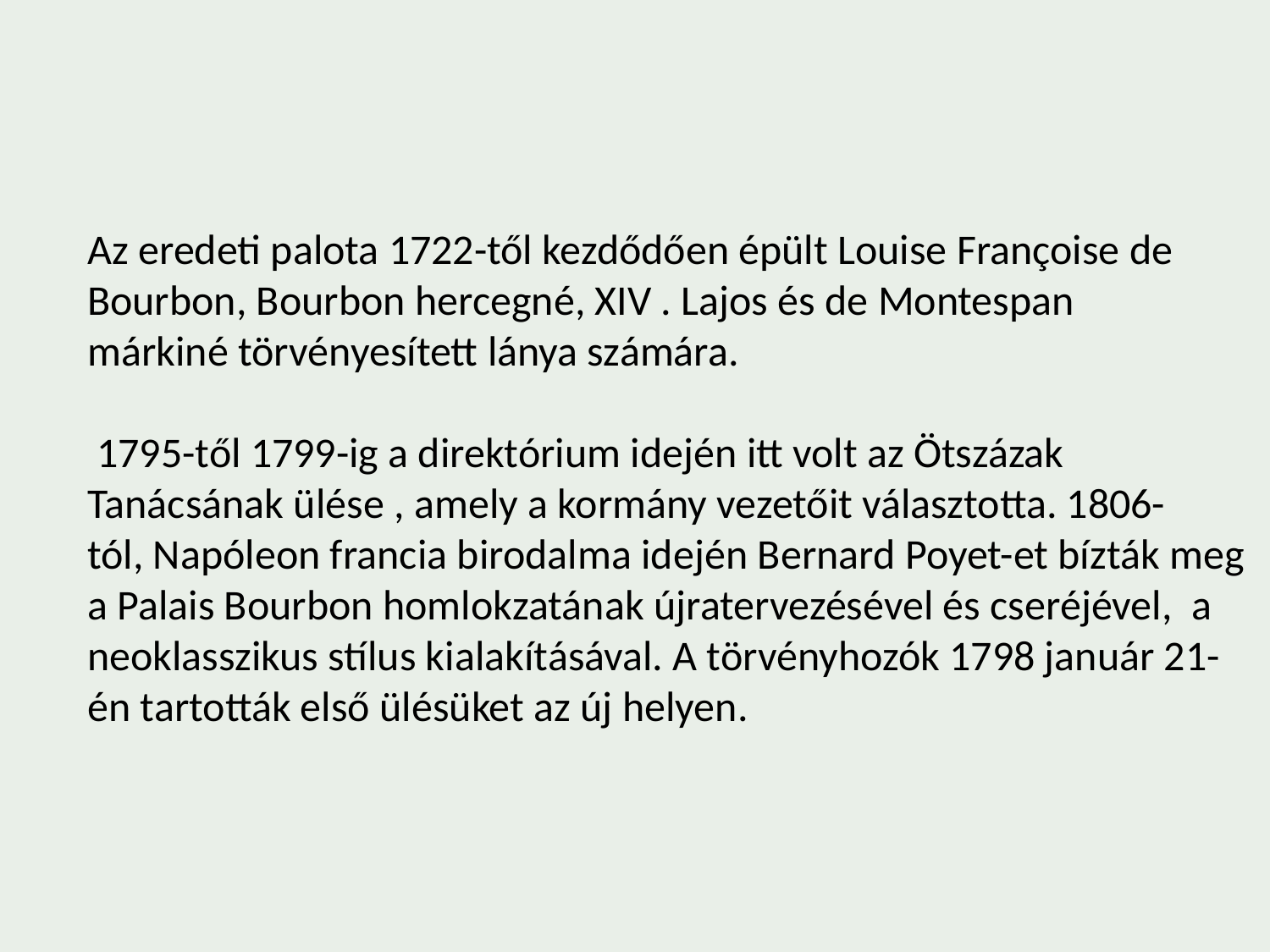

Az eredeti palota 1722-től kezdődően épült Louise Françoise de Bourbon, Bourbon hercegné, XIV . Lajos és de Montespan márkiné törvényesített lánya számára.

 1795-től 1799-ig a direktórium idején itt volt az Ötszázak Tanácsának ülése , amely a kormány vezetőit választotta. 1806-tól, Napóleon francia birodalma idején Bernard Poyet-et bízták meg a Palais Bourbon homlokzatának újratervezésével és cseréjével,  a neoklasszikus stílus kialakításával. A törvényhozók 1798 január 21-én tartották első ülésüket az új helyen.